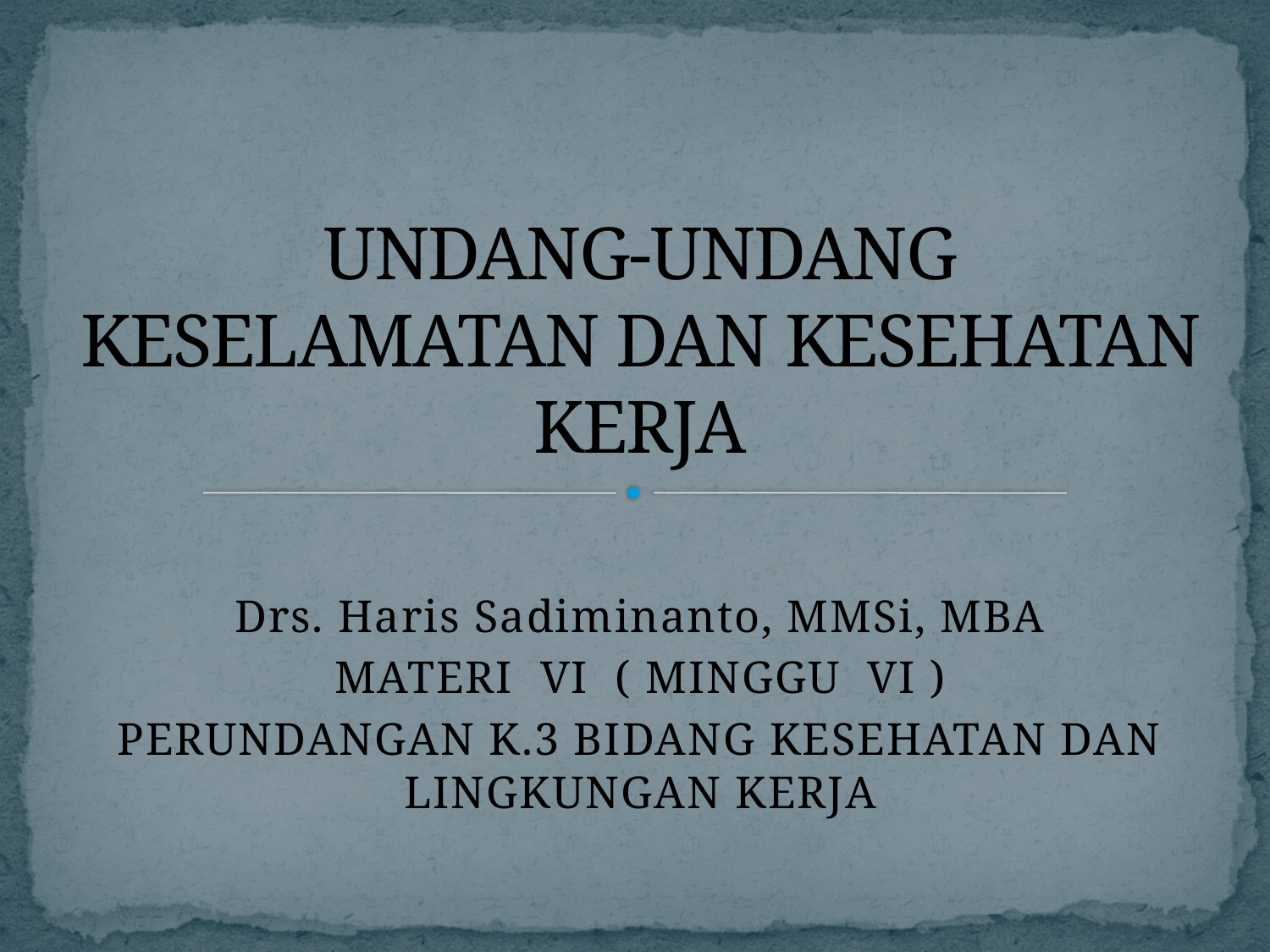

# UNDANG-UNDANG KESELAMATAN DAN KESEHATAN  KERJA
Drs. Haris Sadiminanto, MMSi, MBA
MATERI  VI  ( MINGGU  VI )
PERUNDANGAN K.3 BIDANG KESEHATAN DAN LINGKUNGAN KERJA